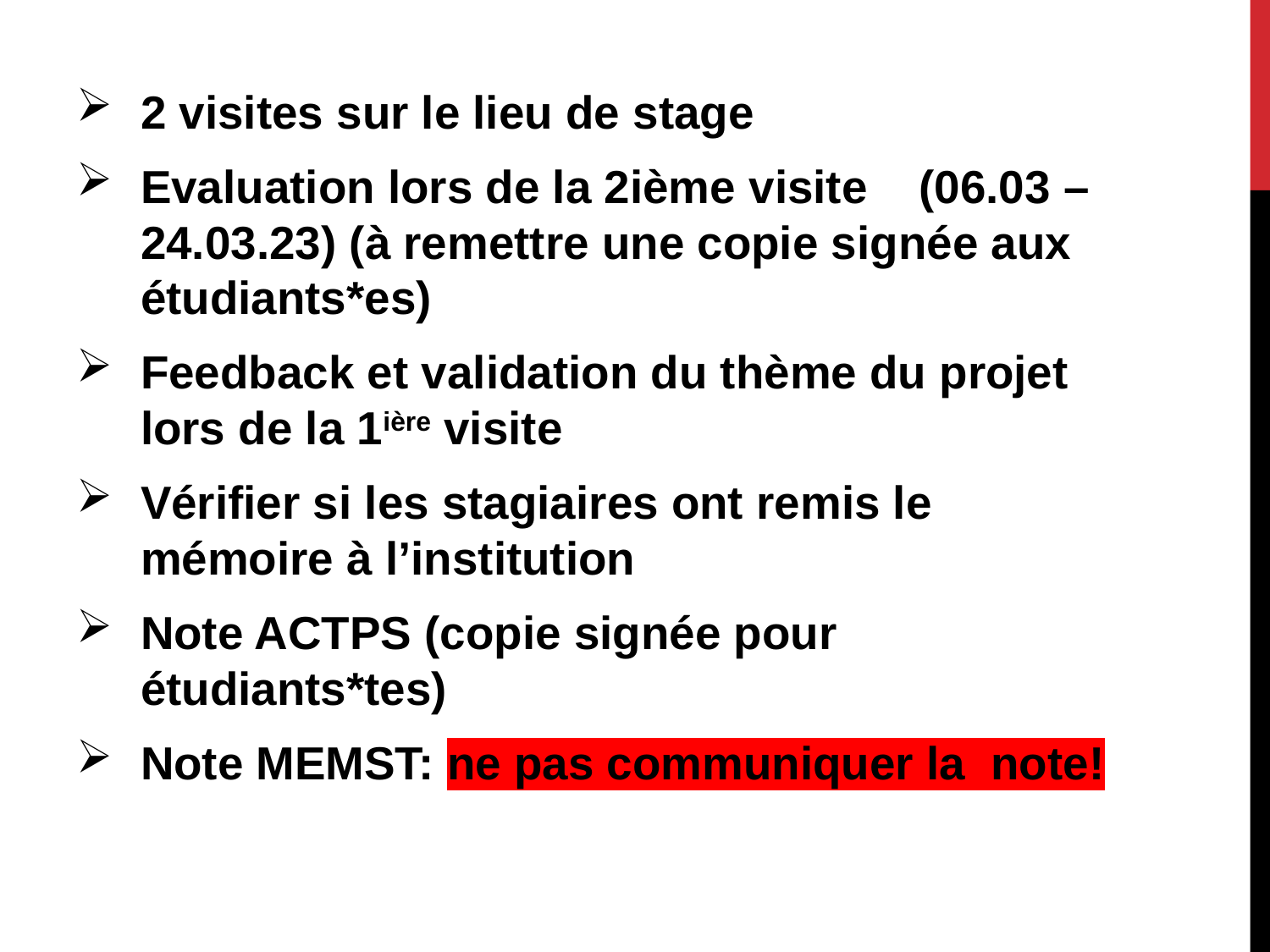

#
2 visites sur le lieu de stage
Evaluation lors de la 2ième visite    (06.03 – 24.03.23) (à remettre une copie signée aux étudiants*es)
Feedback et validation du thème du projet lors de la 1ière visite
Vérifier si les stagiaires ont remis le mémoire à l’institution
Note ACTPS (copie signée pour étudiants*tes)
Note MEMST: ne pas communiquer la  note!